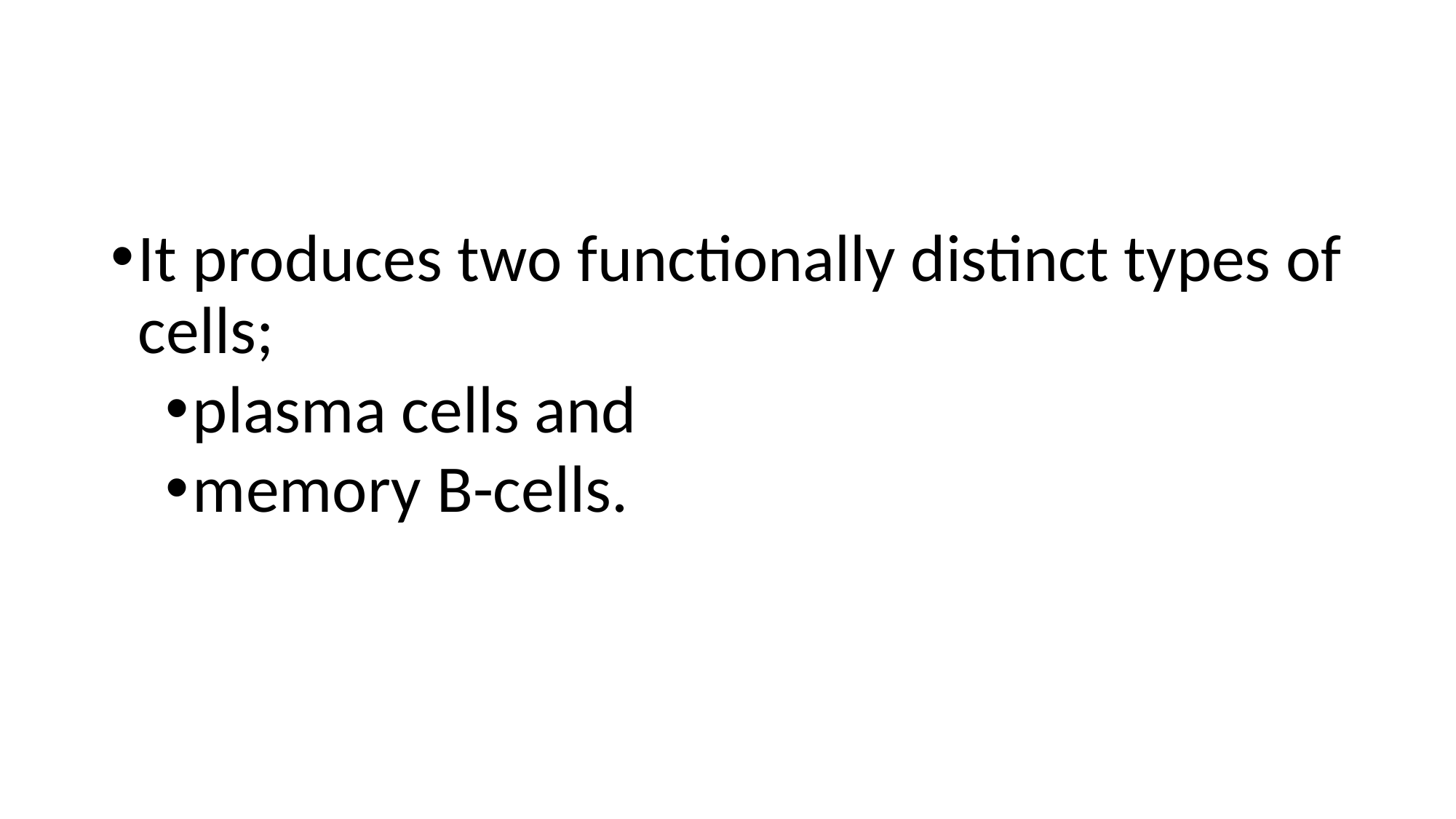

#
It produces two functionally distinct types of cells;
plasma cells and
memory B-cells.

INTRO BLOCK IMMUNOLOGY